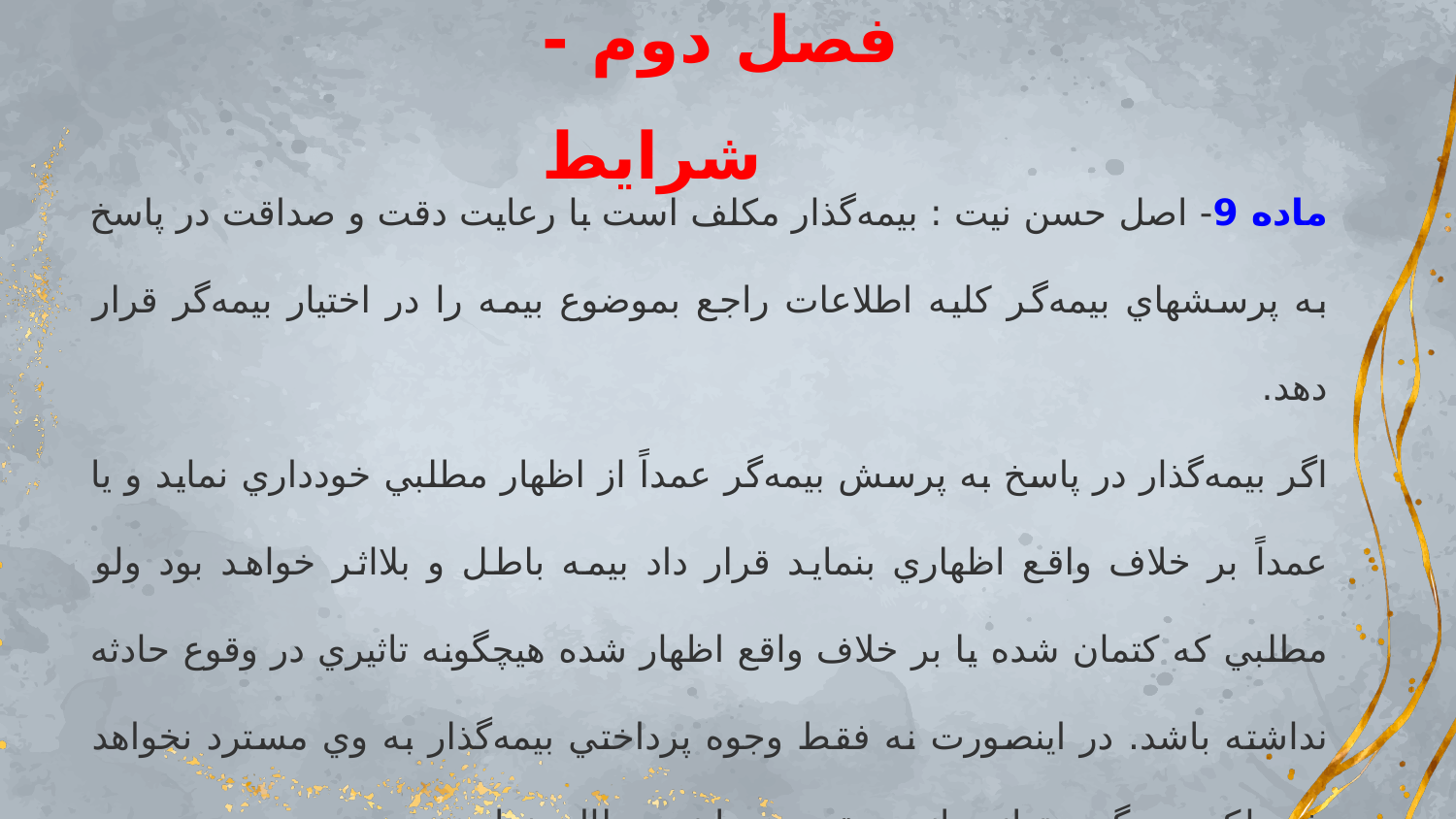

# فصل دوم - شرایط
ماده 9- اصل حسن نيت : بيمه‌گذار مكلف است با رعايت دقت و صداقت در پاسخ به پرسشهاي بيمه‌گر كليه اطلاعات راجع بموضوع بيمه را در اختيار بيمه‌گر قرار دهد.
اگر بيمه‌گذار در پاسخ به پرسش بيمه‌گر عمداً از اظهار مطلبي خودداري نمايد و يا عمداً بر خلاف واقع اظهاري بنمايد قرار داد بيمه باطل و بلااثر خواهد بود ولو مطلبي كه كتمان شده يا بر خلاف واقع اظهار شده هيچگونه تاثيري در وقوع حادثه نداشته باشد. در اينصورت نه فقط وجوه پرداختي بيمه‌گذار به وي مسترد نخواهد شد بلكه بيمه‌گر ميتواند مانده حق بيمه را نيز مطالبه نمايد.